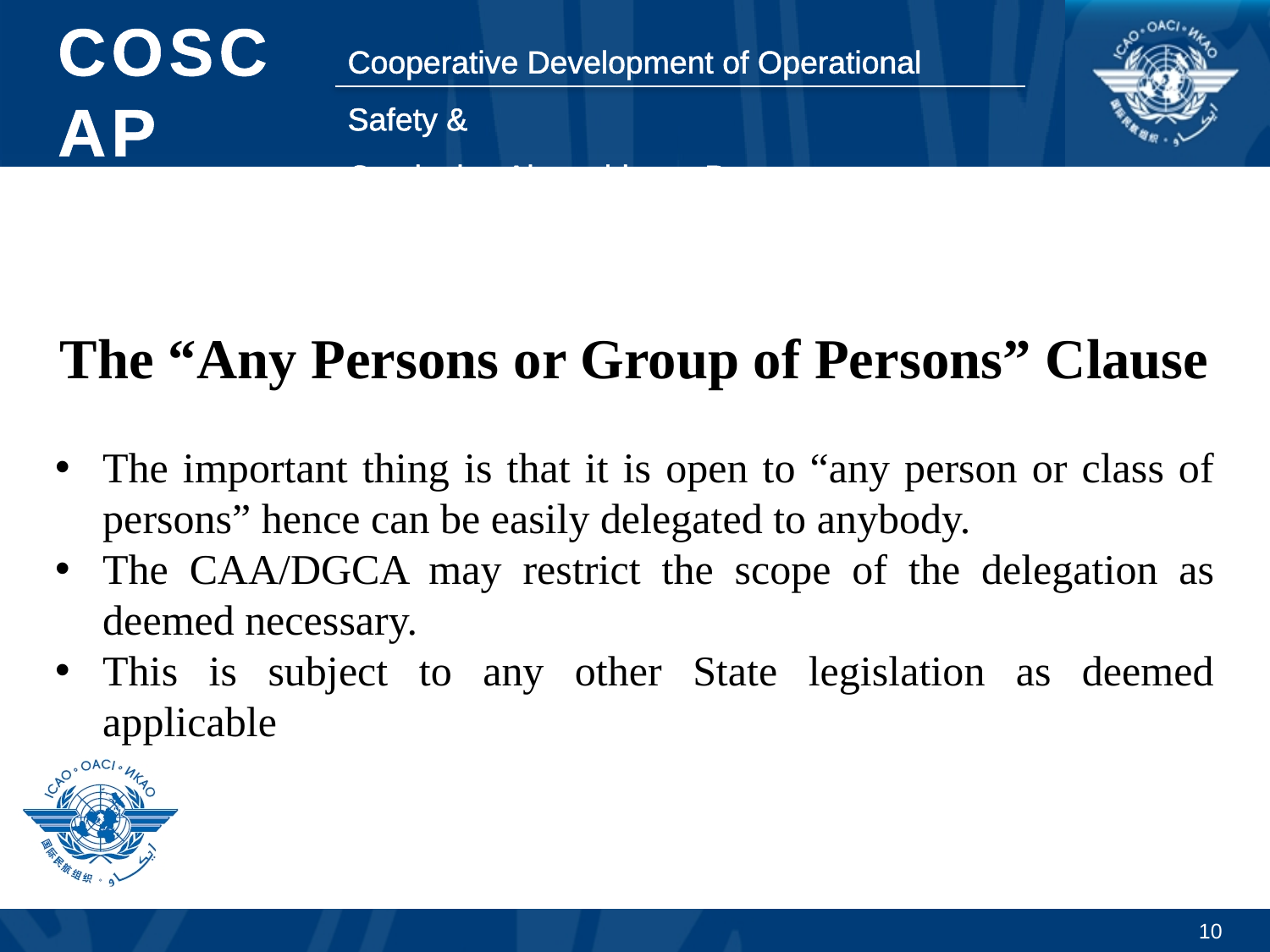

The “Any Persons or Group of Persons” Clause

The important thing is that it is open to “any person or class of persons” hence can be easily delegated to anybody.
The CAA/DGCA may restrict the scope of the delegation as deemed necessary.
This is subject to any other State legislation as deemed applicable
10